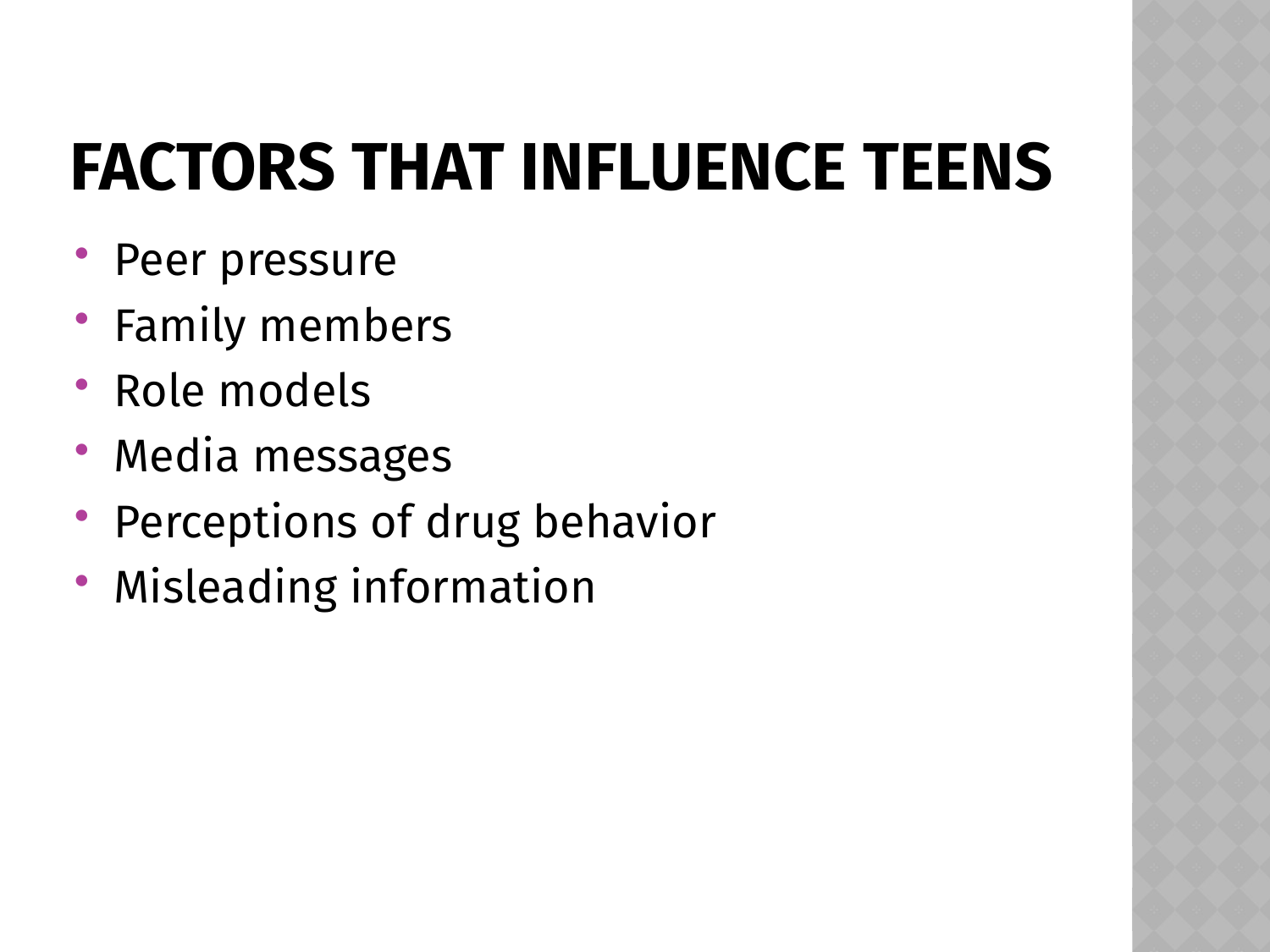

# Factors that influence teens
Peer pressure
Family members
Role models
Media messages
Perceptions of drug behavior
Misleading information